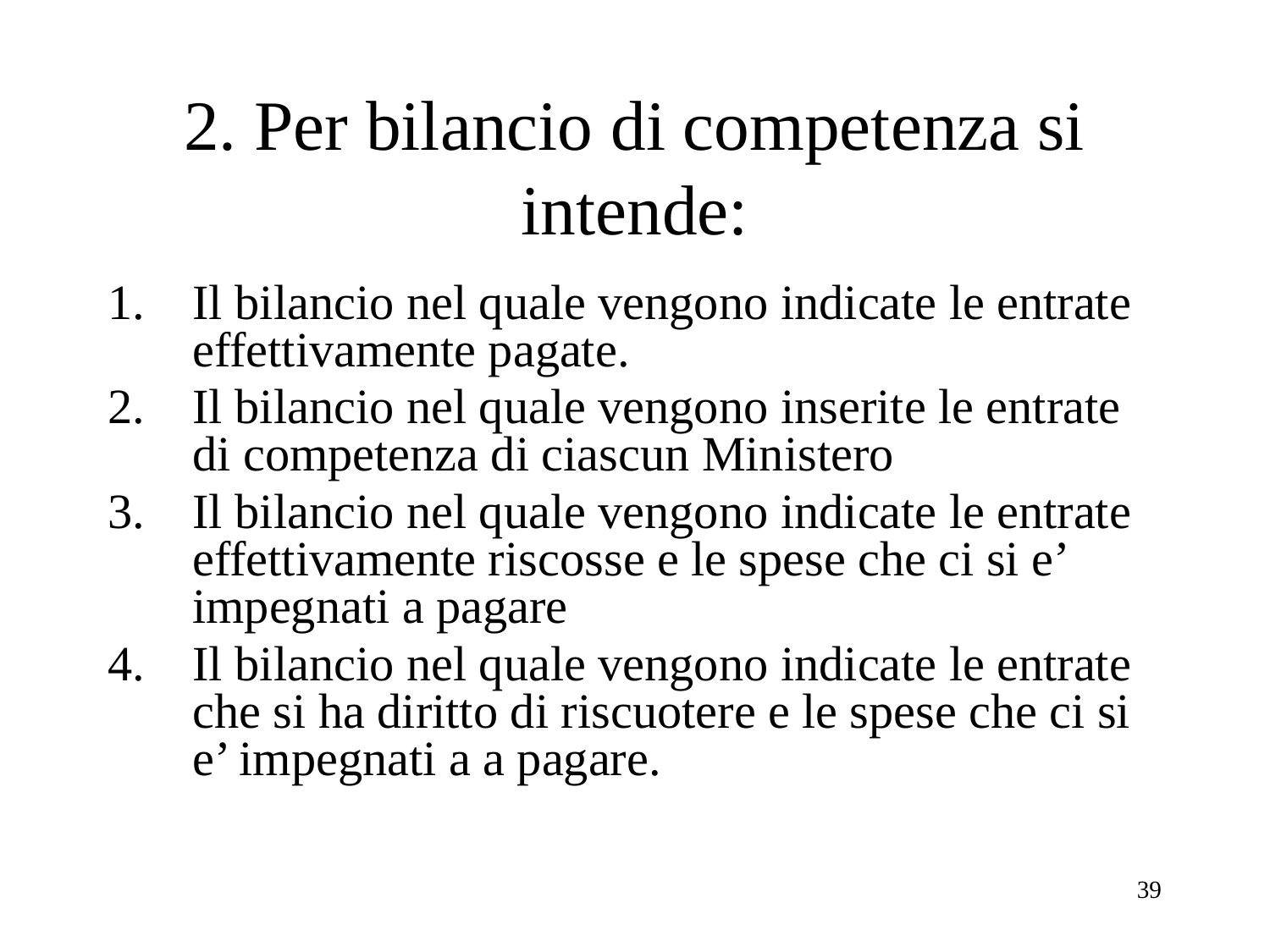

# 2. Per bilancio di competenza si intende:
Il bilancio nel quale vengono indicate le entrate effettivamente pagate.
Il bilancio nel quale vengono inserite le entrate di competenza di ciascun Ministero
Il bilancio nel quale vengono indicate le entrate effettivamente riscosse e le spese che ci si e’ impegnati a pagare
Il bilancio nel quale vengono indicate le entrate che si ha diritto di riscuotere e le spese che ci si e’ impegnati a a pagare.

39